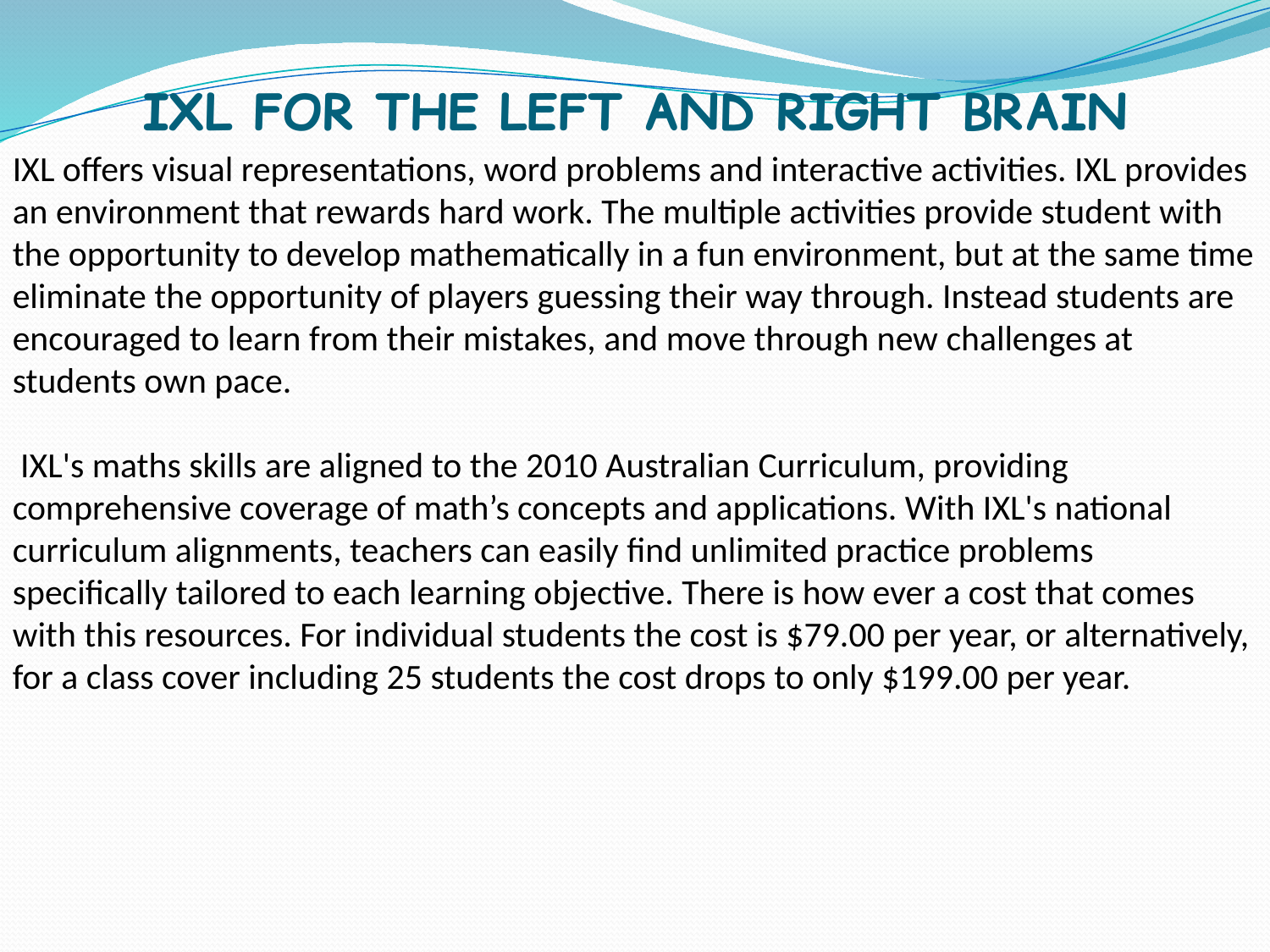

# IXL FOR THE LEFT AND RIGHT BRAIN
IXL offers visual representations, word problems and interactive activities. IXL provides an environment that rewards hard work. The multiple activities provide student with the opportunity to develop mathematically in a fun environment, but at the same time eliminate the opportunity of players guessing their way through. Instead students are encouraged to learn from their mistakes, and move through new challenges at students own pace.

 IXL's maths skills are aligned to the 2010 Australian Curriculum, providing comprehensive coverage of math’s concepts and applications. With IXL's national curriculum alignments, teachers can easily find unlimited practice problems specifically tailored to each learning objective. There is how ever a cost that comes with this resources. For individual students the cost is $79.00 per year, or alternatively, for a class cover including 25 students the cost drops to only $199.00 per year.